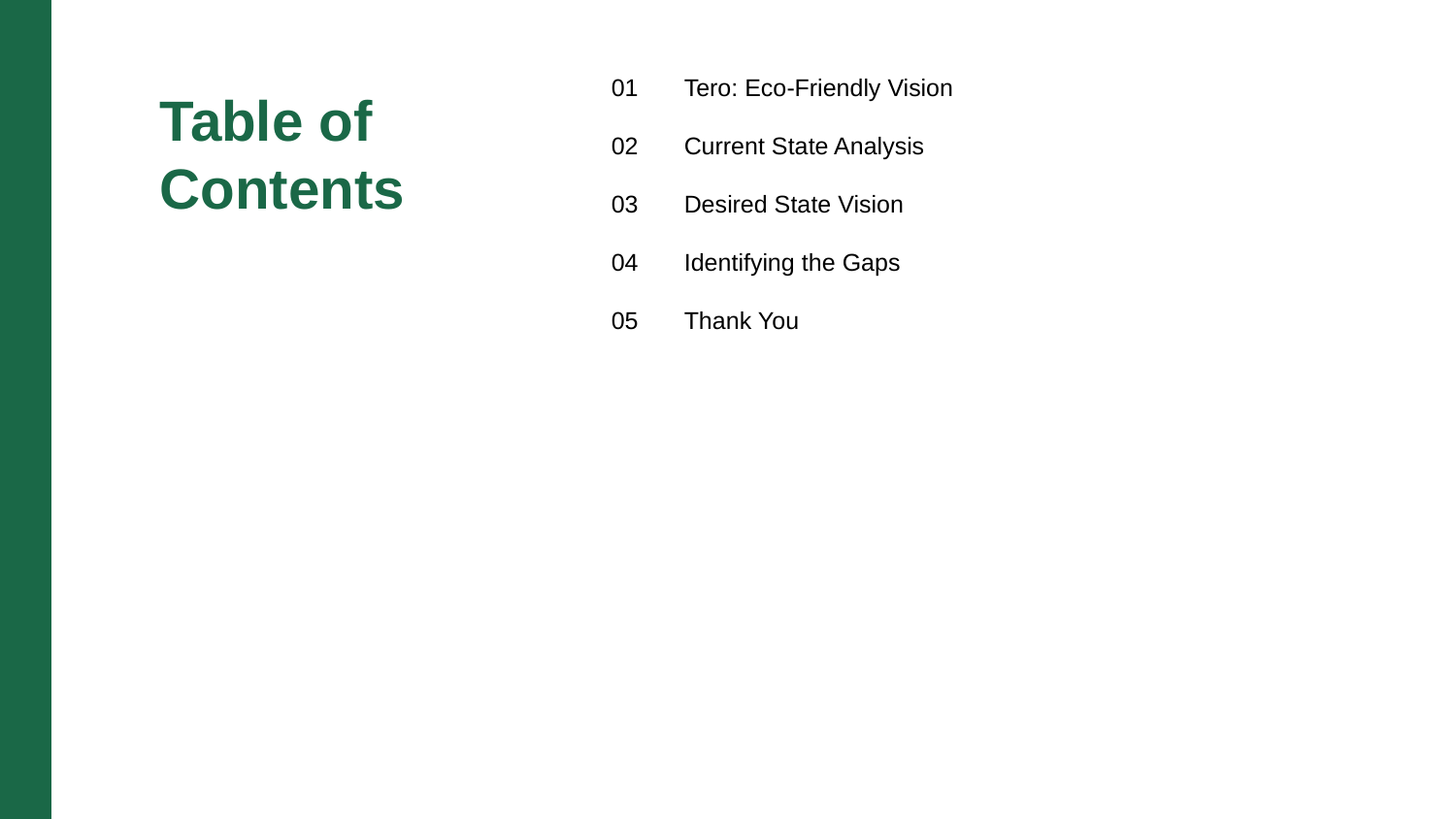

01
Tero: Eco-Friendly Vision
Table of Contents
02
Current State Analysis
03
Desired State Vision
04
Identifying the Gaps
05
Thank You